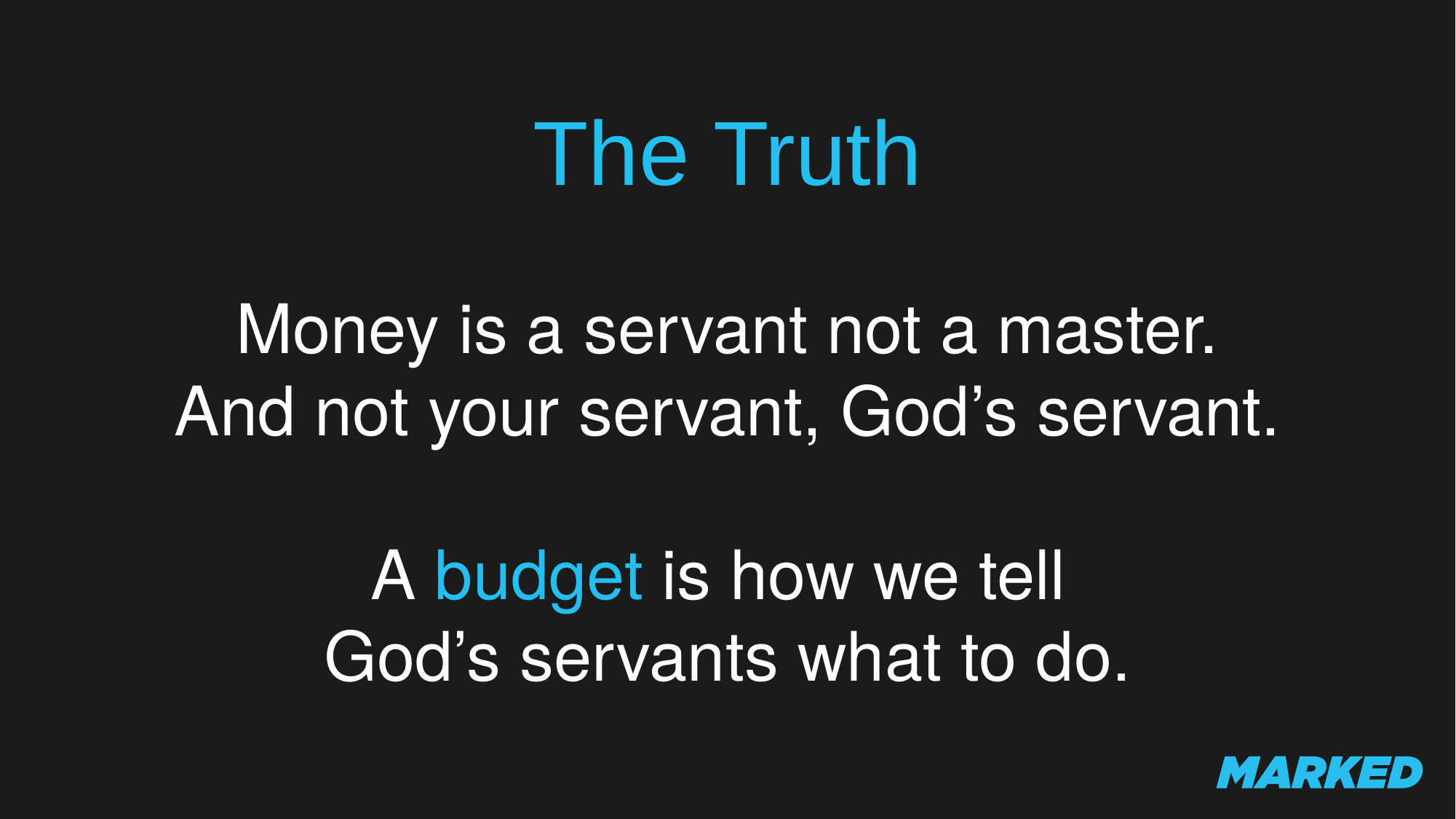

The Truth

Money is a servant not a master.
And not your servant, God’s servant.

A budget is how we tell
God’s servants what to do.